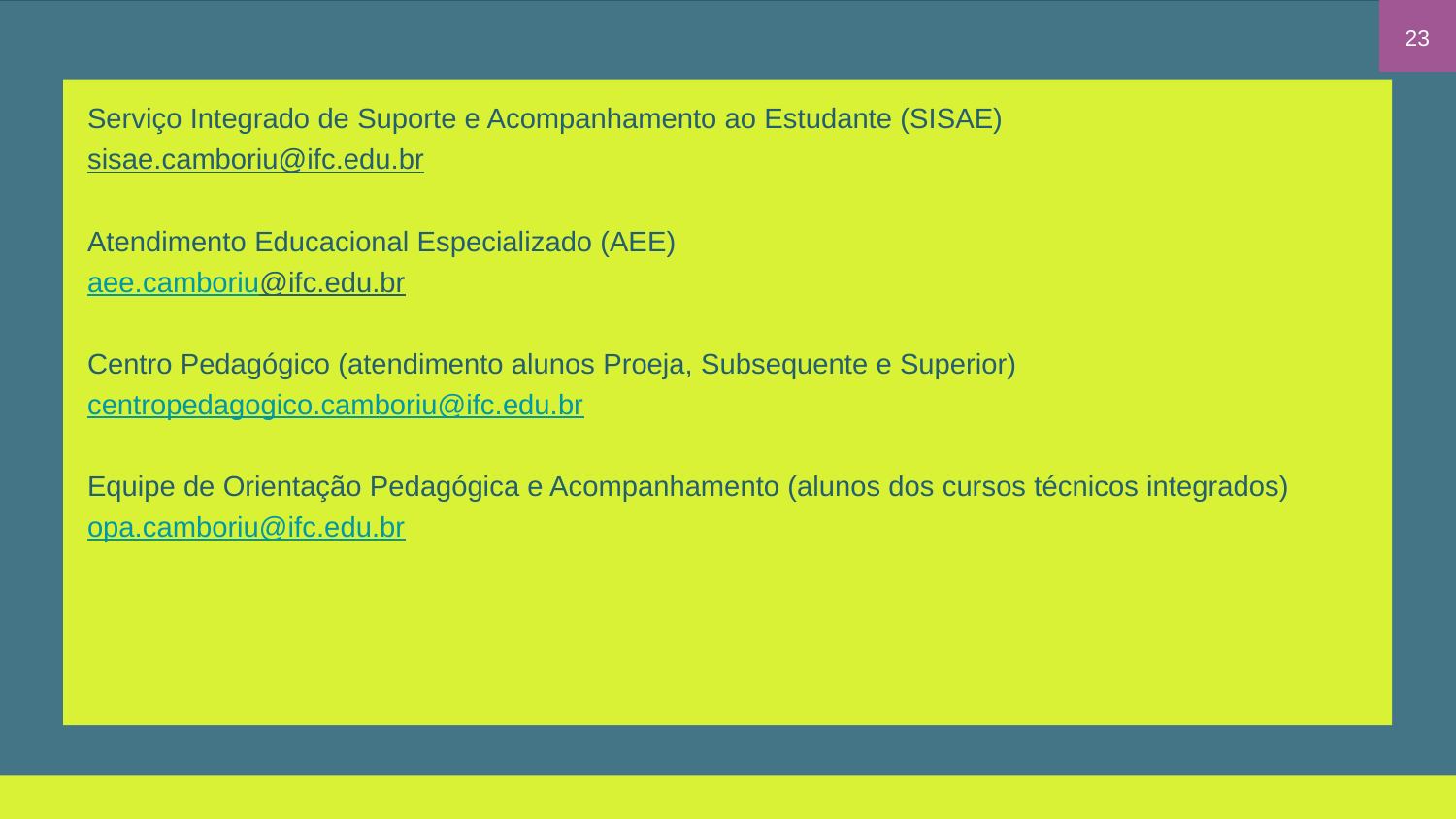

23
Serviço Integrado de Suporte e Acompanhamento ao Estudante (SISAE)
sisae.camboriu@ifc.edu.br

Atendimento Educacional Especializado (AEE)
aee.camboriu@ifc.edu.br

Centro Pedagógico (atendimento alunos Proeja, Subsequente e Superior)
centropedagogico.camboriu@ifc.edu.br

Equipe de Orientação Pedagógica e Acompanhamento (alunos dos cursos técnicos integrados)
opa.camboriu@ifc.edu.br